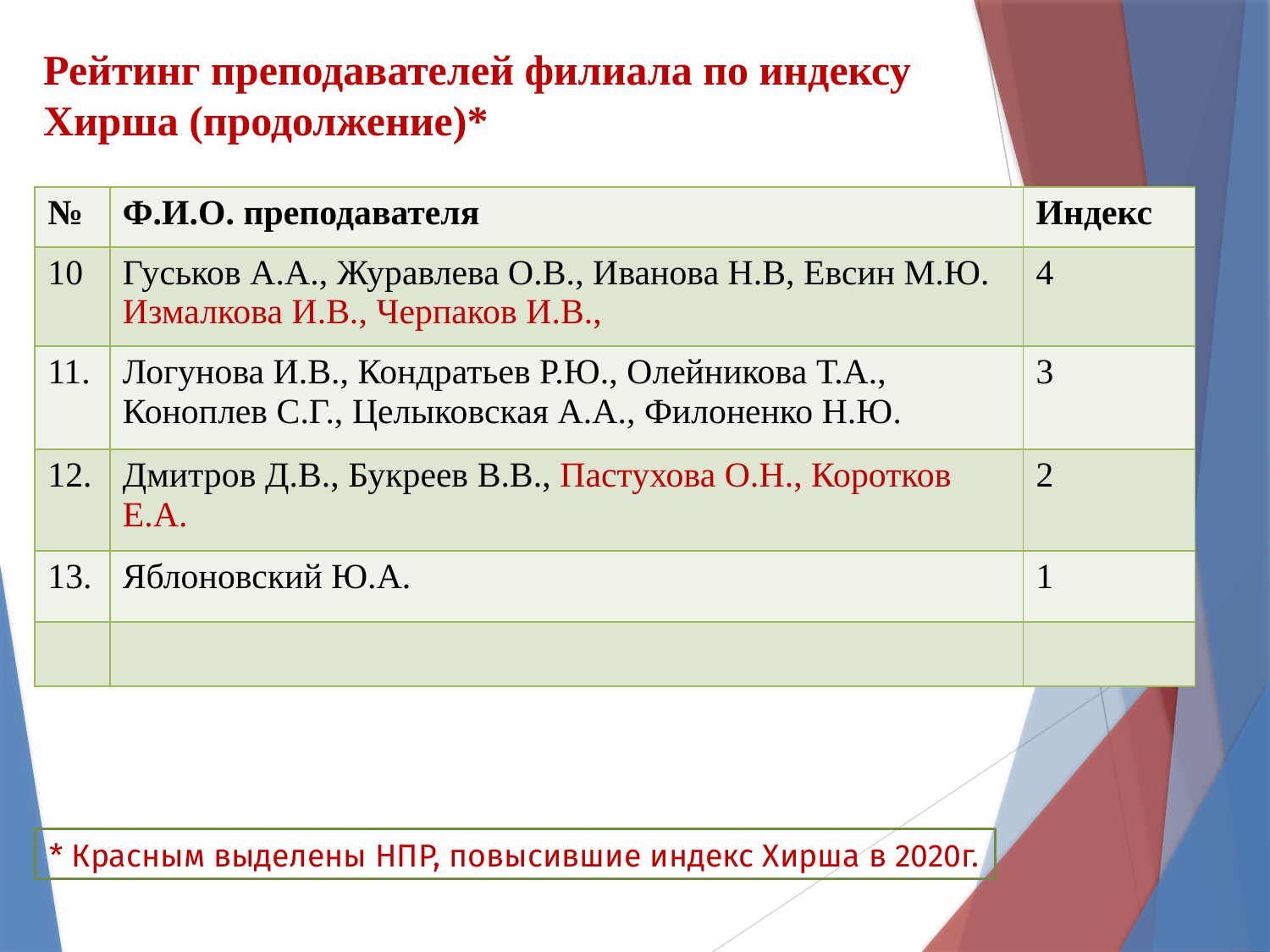

# Рейтинг преподавателей филиала по индексу Хирша (продолжение)*
| № | Ф.И.О. преподавателя | Индекс |
| --- | --- | --- |
| 10 | Гуськов А.А., Журавлева О.В., Иванова Н.В, Евсин М.Ю. Измалкова И.В., Черпаков И.В., | 4 |
| 11. | Логунова И.В., Кондратьев Р.Ю., Олейникова Т.А., Коноплев С.Г., Целыковская А.А., Филоненко Н.Ю. | 3 |
| 12. | Дмитров Д.В., Букреев В.В., Пастухова О.Н., Коротков Е.А. | 2 |
| 13. | Яблоновский Ю.А. | 1 |
|  |  |  |
* Красным выделены НПР, повысившие индекс Хирша в 2020г.